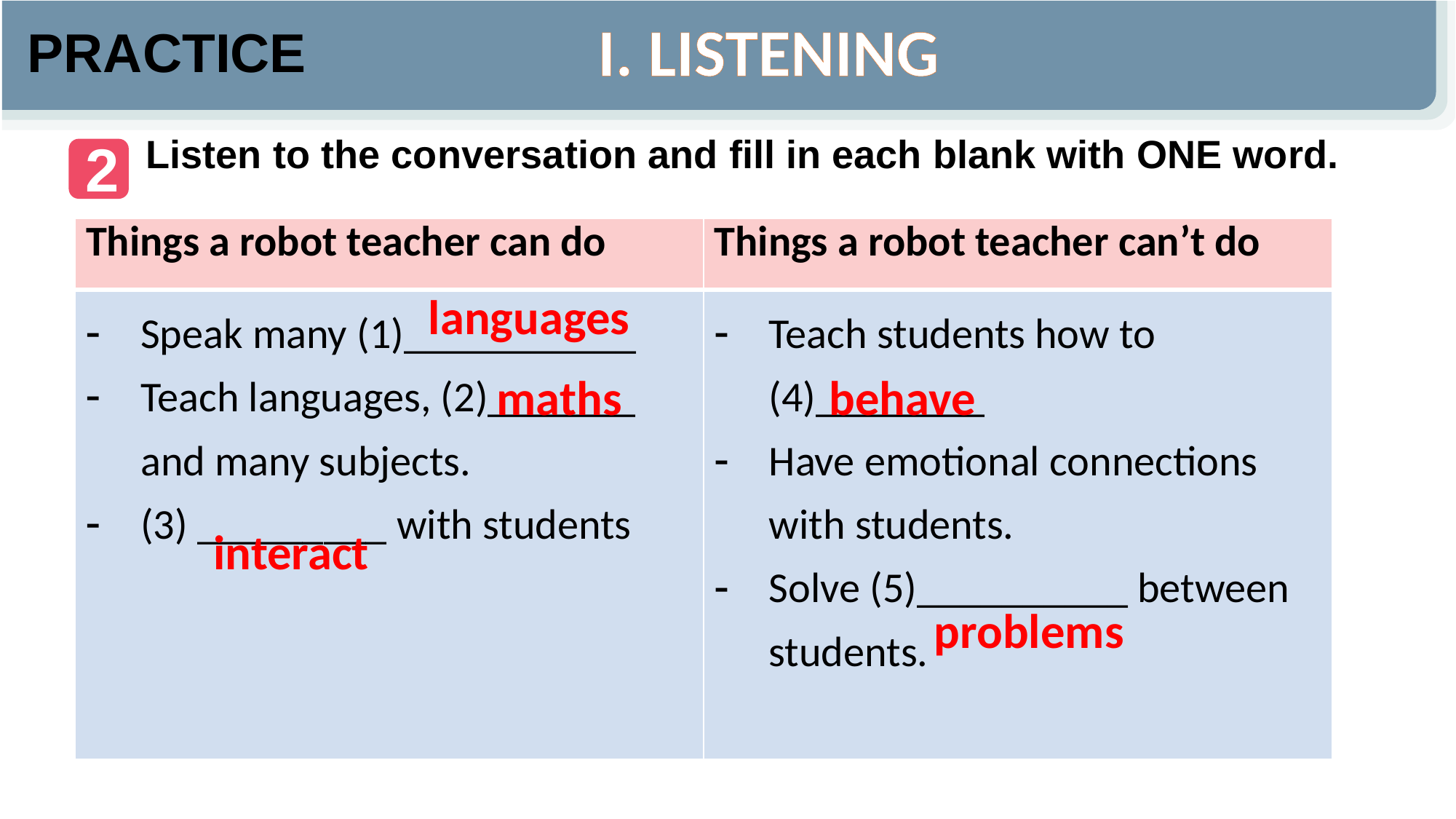

I. LISTENING
PRACTICE
Listen to the conversation and fill in each blank with ONE word.
2

| Things a robot teacher can do | Things a robot teacher can’t do |
| --- | --- |
| Speak many (1)\_\_\_\_\_\_\_\_\_\_\_ Teach languages, (2)\_\_\_\_\_\_\_ and many subjects. (3) \_\_\_\_\_\_\_\_\_ with students | Teach students how to (4)\_\_\_\_\_\_\_\_ Have emotional connections with students. Solve (5)\_\_\_\_\_\_\_\_\_\_ between students. |
languages
behave
maths
interact
problems